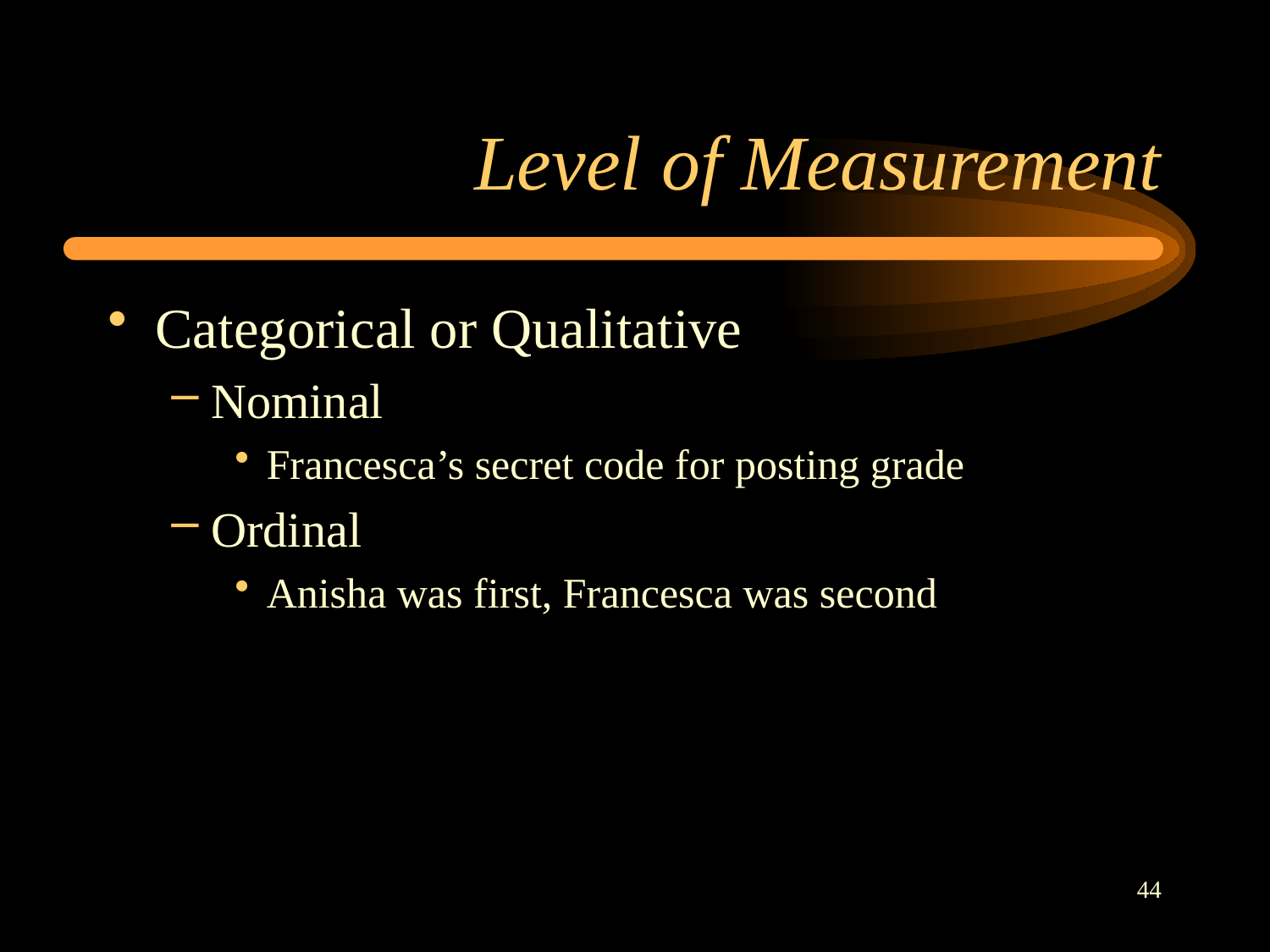

# Level of Measurement
Categorical or Qualitative
Nominal
Francesca’s secret code for posting grade
Ordinal
Anisha was first, Francesca was second
44